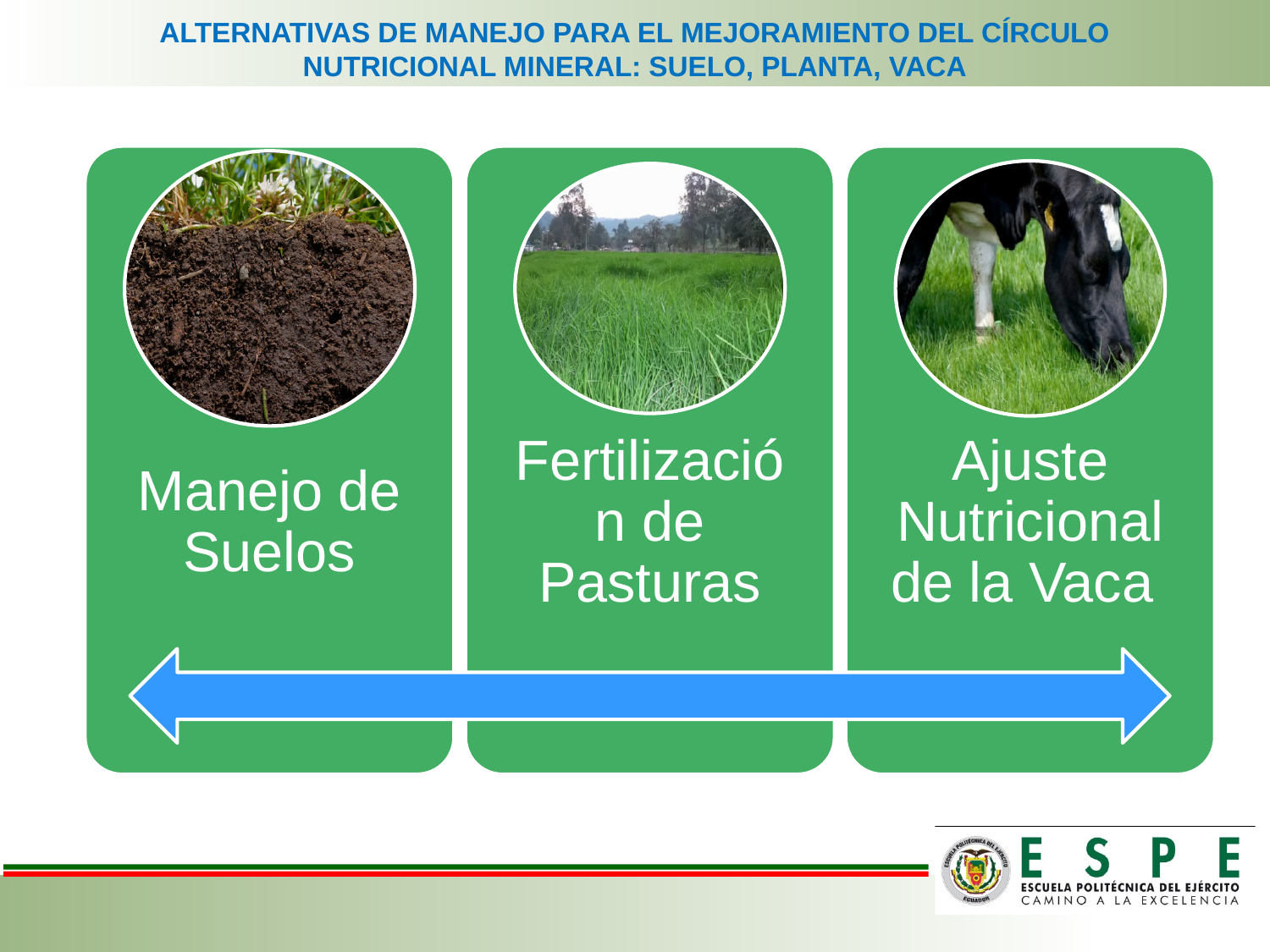

# ALTERNATIVAS DE MANEJO PARA EL MEJORAMIENTO DEL CÍRCULO NUTRICIONAL MINERAL: SUELO, PLANTA, VACA
Manejo de Suelos
Fertilización de Pasturas
Ajuste Nutricional de la Vaca